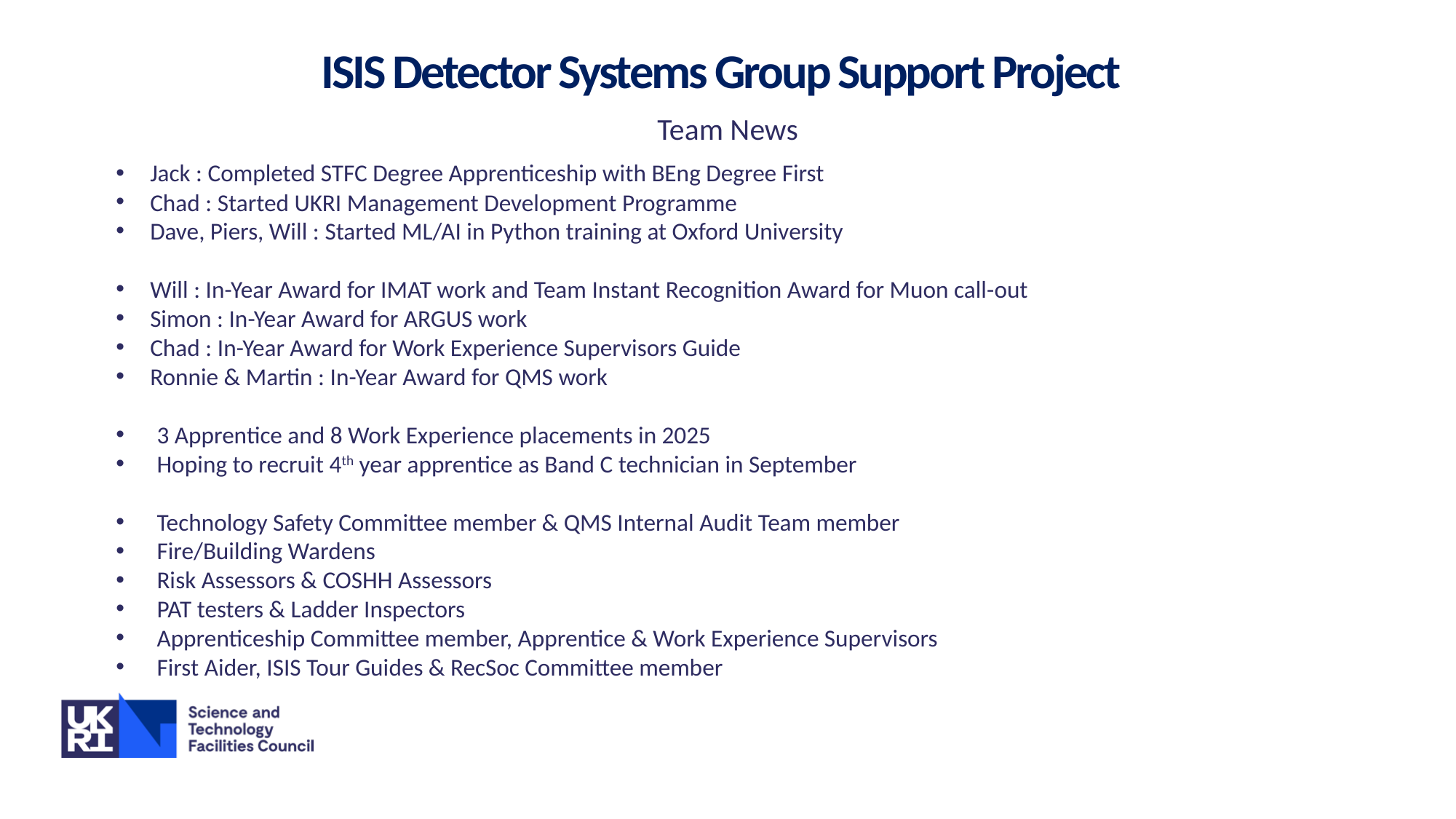

ISIS Detector Systems Group Support Project
Team News
Jack : Completed STFC Degree Apprenticeship with BEng Degree First
Chad : Started UKRI Management Development Programme
Dave, Piers, Will : Started ML/AI in Python training at Oxford University

Will : In-Year Award for IMAT work and Team Instant Recognition Award for Muon call-out
Simon : In-Year Award for ARGUS work
Chad : In-Year Award for Work Experience Supervisors Guide
Ronnie & Martin : In-Year Award for QMS work

3 Apprentice and 8 Work Experience placements in 2025
Hoping to recruit 4th year apprentice as Band C technician in September

Technology Safety Committee member & QMS Internal Audit Team member
Fire/Building Wardens
Risk Assessors & COSHH Assessors
PAT testers & Ladder Inspectors
Apprenticeship Committee member, Apprentice & Work Experience Supervisors
First Aider, ISIS Tour Guides & RecSoc Committee member